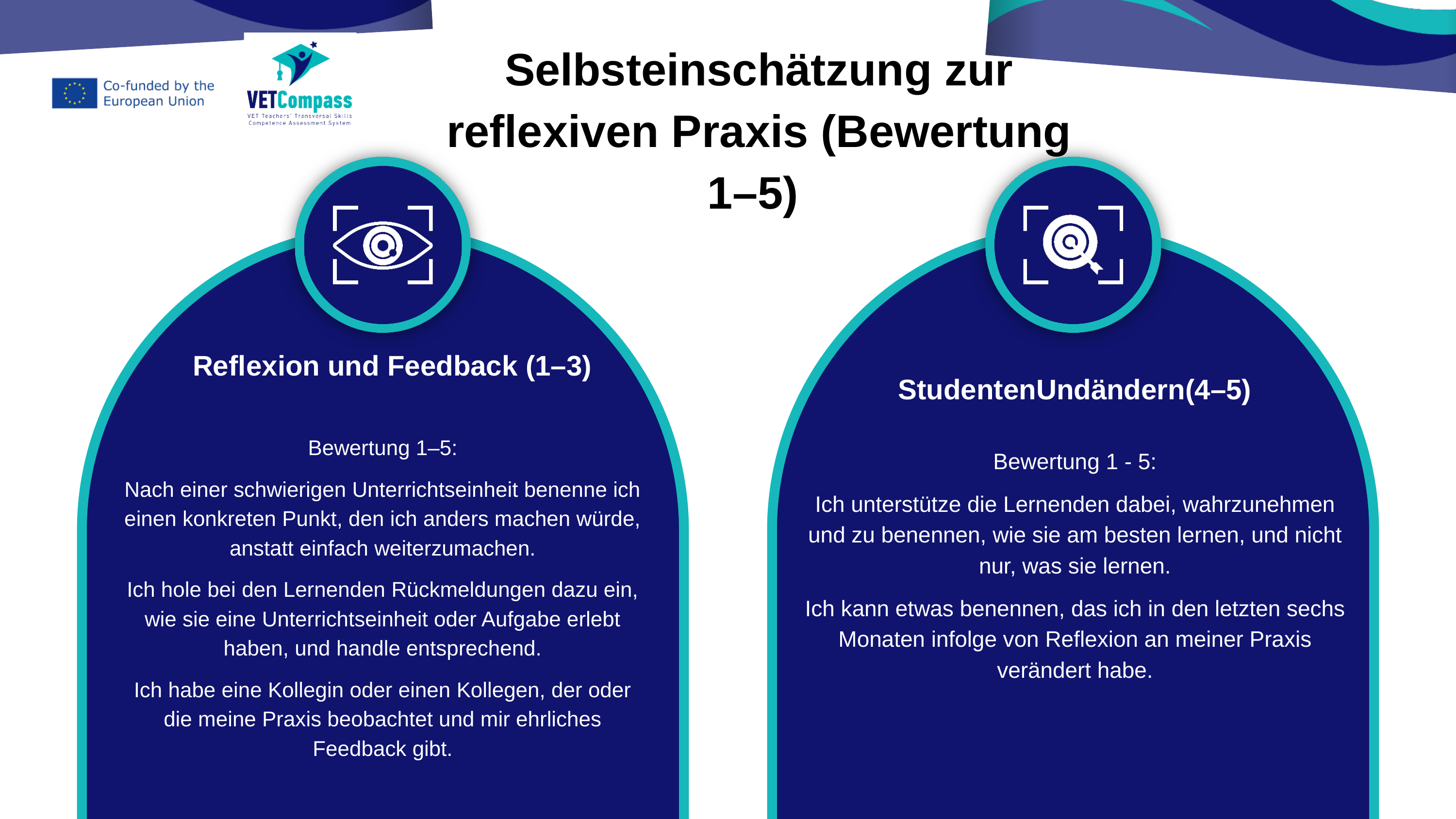

Selbsteinschätzung zur reflexiven Praxis (Bewertung 1–5)

Reflexion und Feedback (1–3)
StudentenUndändern(4–5)
Bewertung 1–5:
Nach einer schwierigen Unterrichtseinheit benenne ich einen konkreten Punkt, den ich anders machen würde, anstatt einfach weiterzumachen.
Ich hole bei den Lernenden Rückmeldungen dazu ein, wie sie eine Unterrichtseinheit oder Aufgabe erlebt haben, und handle entsprechend.
Ich habe eine Kollegin oder einen Kollegen, der oder die meine Praxis beobachtet und mir ehrliches Feedback gibt.

Bewertung 1 - 5:
Ich unterstütze die Lernenden dabei, wahrzunehmen und zu benennen, wie sie am besten lernen, und nicht nur, was sie lernen.
Ich kann etwas benennen, das ich in den letzten sechs Monaten infolge von Reflexion an meiner Praxis verändert habe.